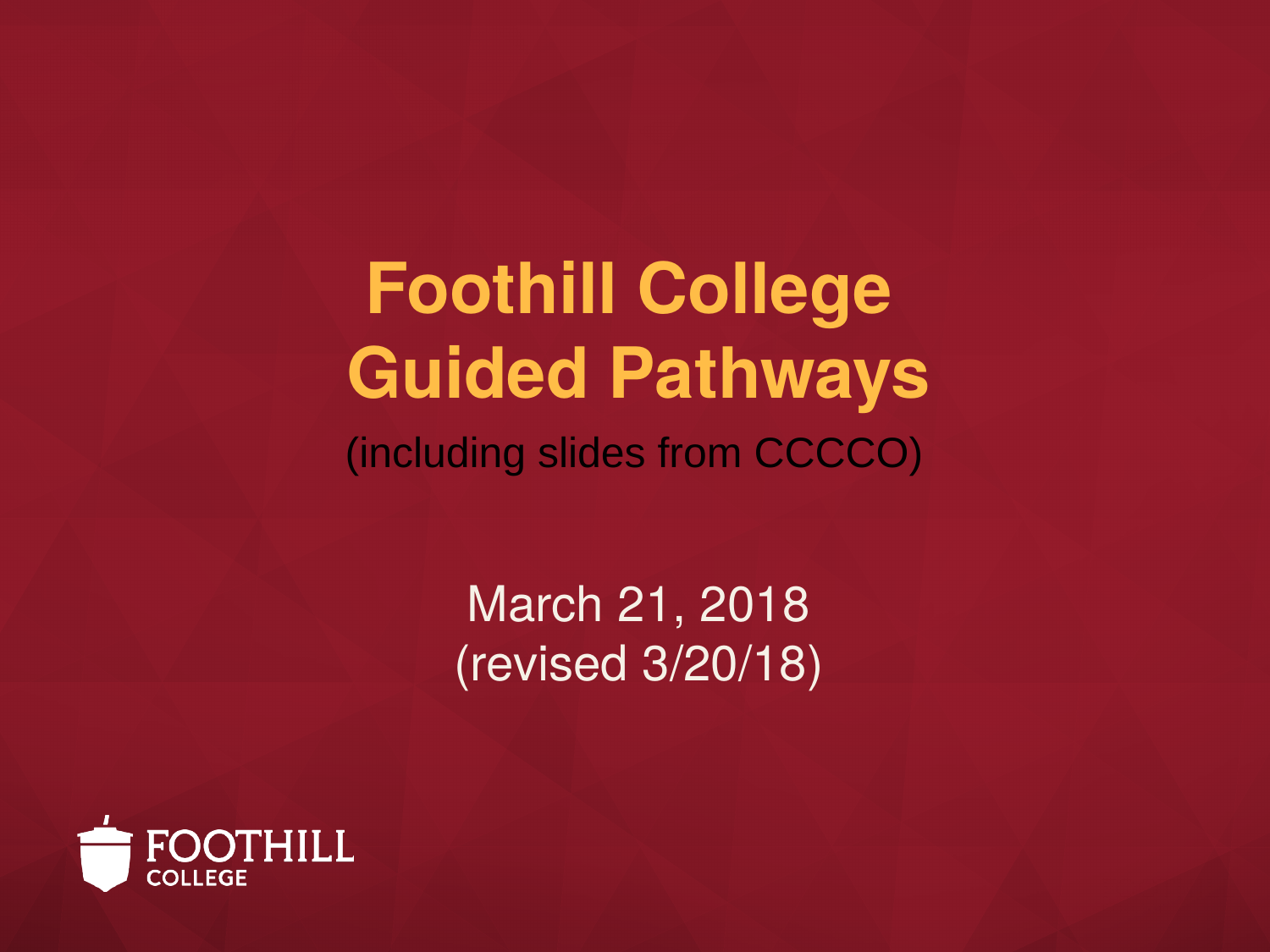

# Foothill College Guided Pathways
(including slides from CCCCO)
March 21, 2018
(revised 3/20/18)